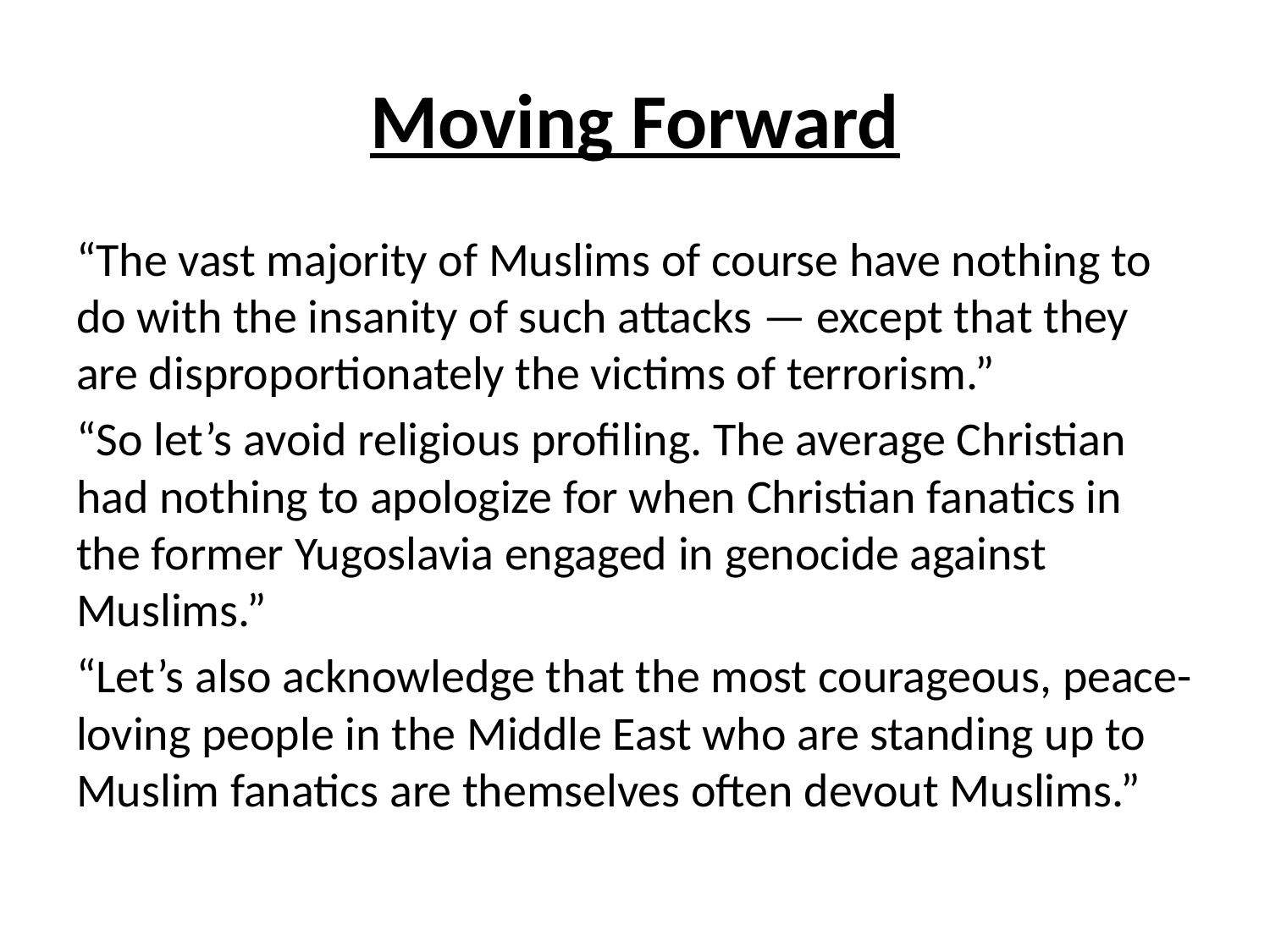

# Moving Forward
“The vast majority of Muslims of course have nothing to do with the insanity of such attacks — except that they are disproportionately the victims of terrorism.”
“So let’s avoid religious profiling. The average Christian had nothing to apologize for when Christian fanatics in the former Yugoslavia engaged in genocide against Muslims.”
“Let’s also acknowledge that the most courageous, peace-loving people in the Middle East who are standing up to Muslim fanatics are themselves often devout Muslims.”